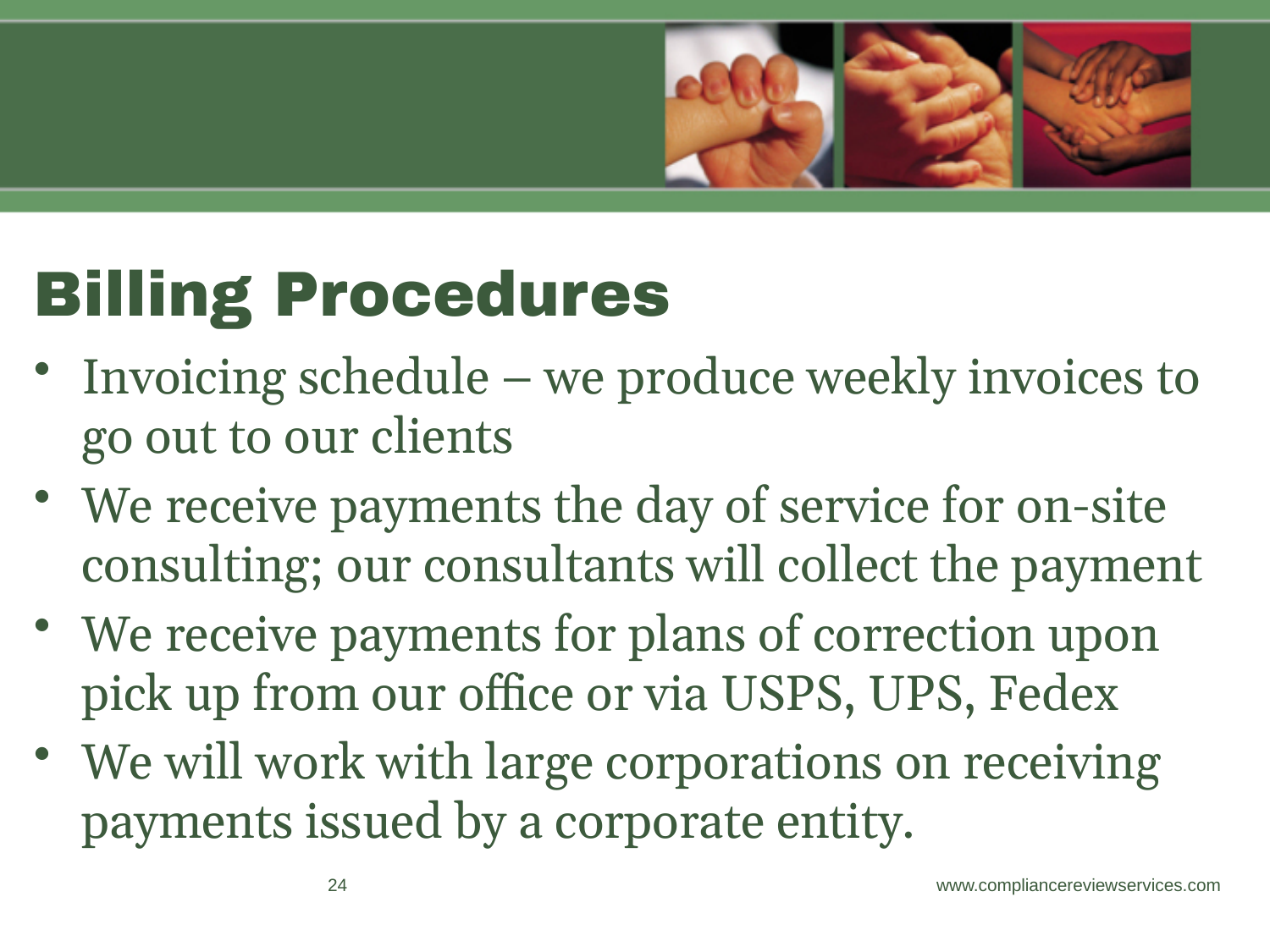

# Billing Procedures
Invoicing schedule – we produce weekly invoices to go out to our clients
We receive payments the day of service for on-site consulting; our consultants will collect the payment
We receive payments for plans of correction upon pick up from our office or via USPS, UPS, Fedex
We will work with large corporations on receiving payments issued by a corporate entity.
24
www.compliancereviewservices.com